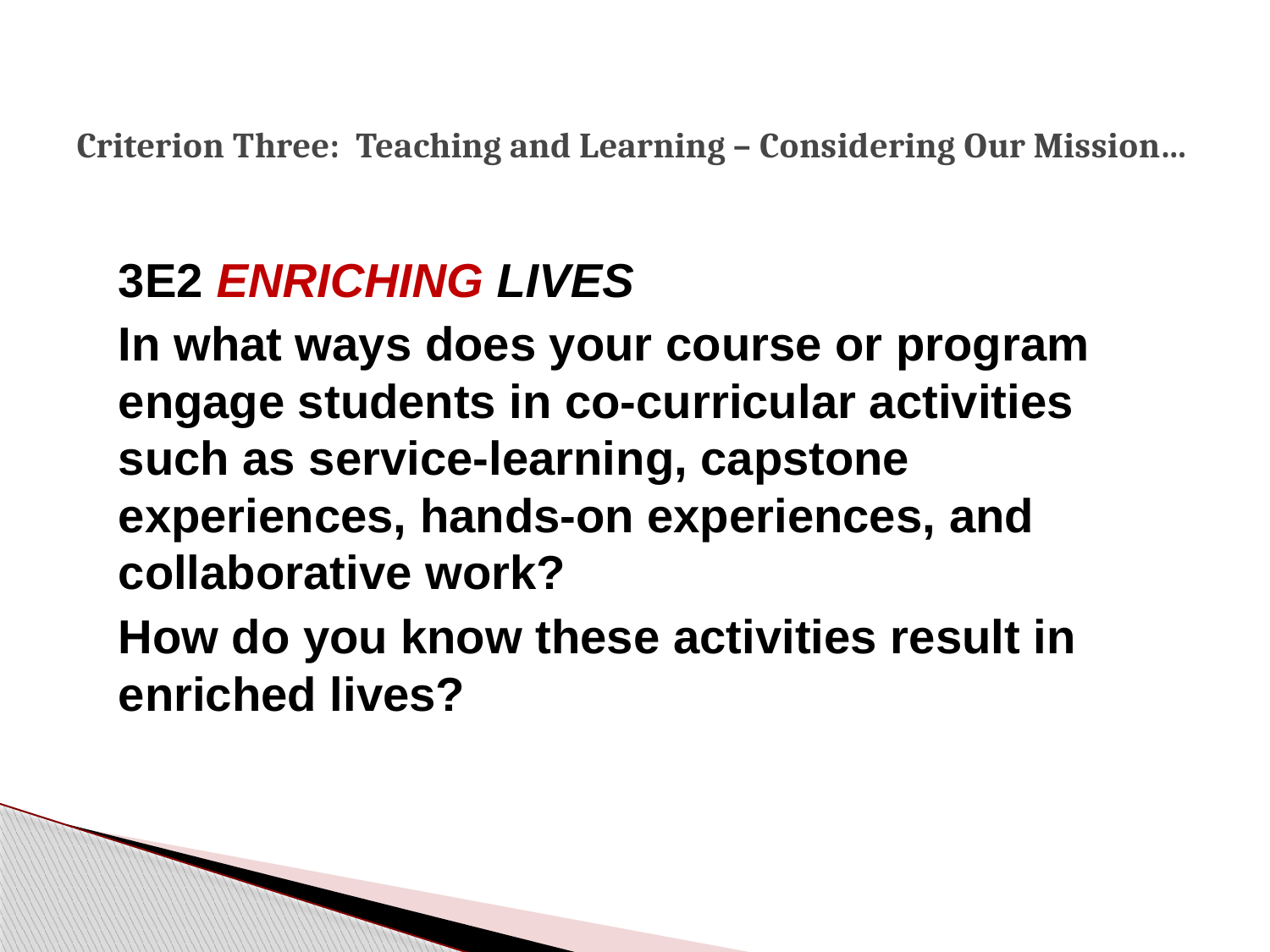

# Criterion Three:  Teaching and Learning – Considering Our Mission…
3E2 Enriching Lives
In what ways does your course or program  engage students in co-curricular activities such as service-learning, capstone experiences, hands-on experiences, and collaborative work?
How do you know these activities result in enriched lives?